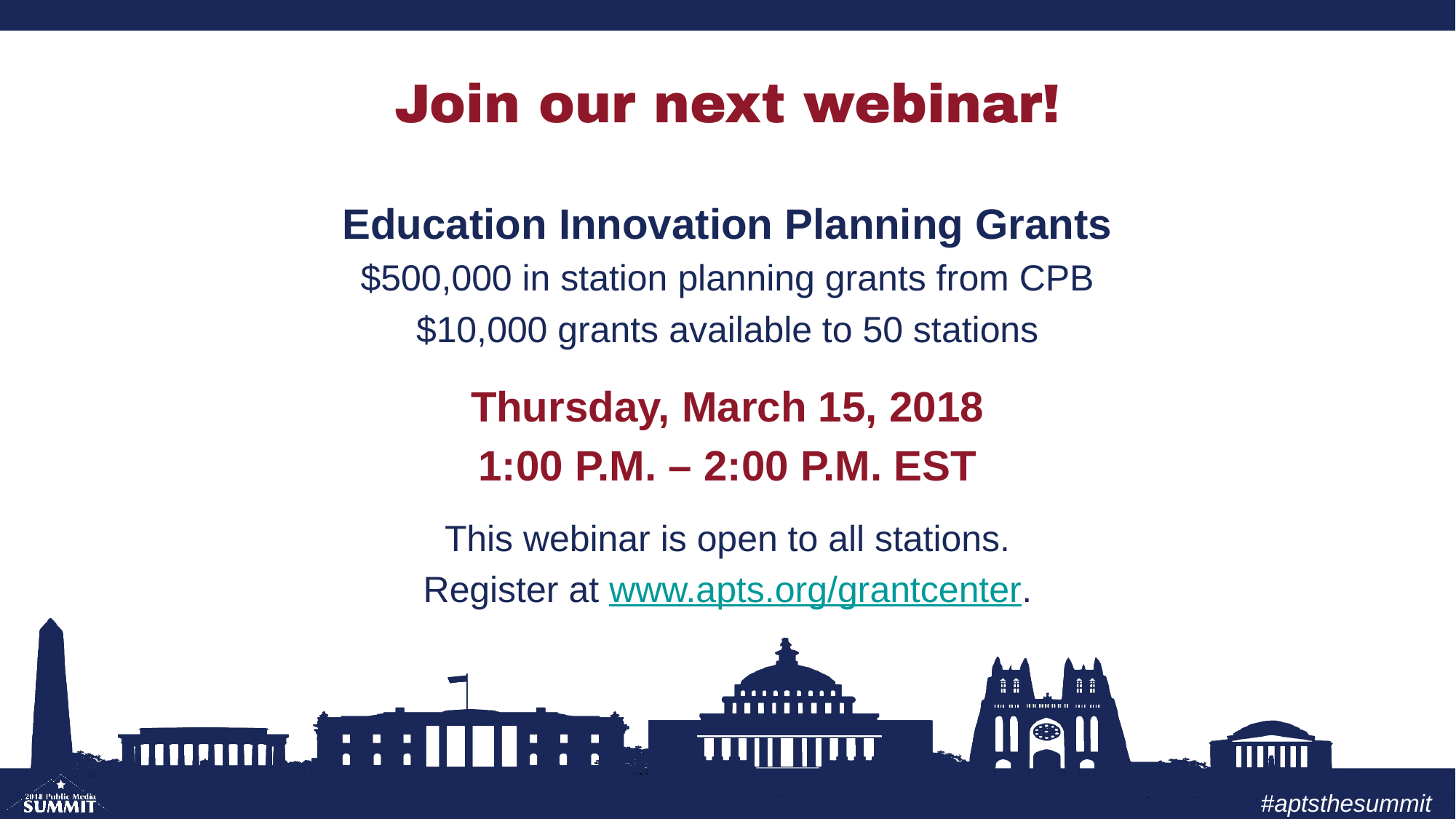

# Join our next webinar!
Education Innovation Planning Grants
$500,000 in station planning grants from CPB
$10,000 grants available to 50 stations

Thursday, March 15, 2018
1:00 P.M. – 2:00 P.M. EST
This webinar is open to all stations.
Register at www.apts.org/grantcenter.